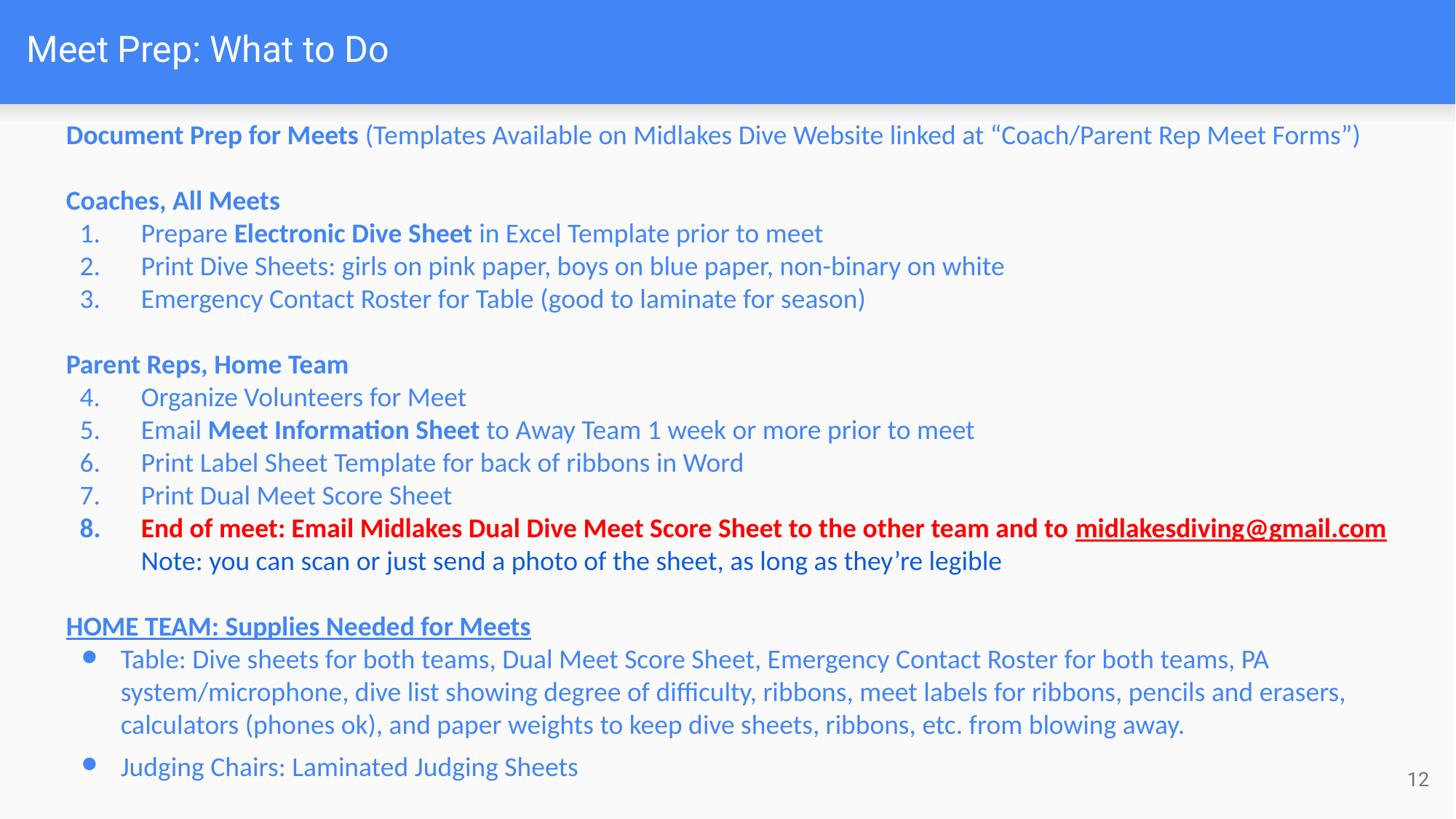

# Meet Prep: What to Do
Document Prep for Meets (Templates Available on Midlakes Dive Website linked at “Coach/Parent Rep Meet Forms”)

Coaches, All Meets
Prepare Electronic Dive Sheet in Excel Template prior to meet
Print Dive Sheets: girls on pink paper, boys on blue paper, non-binary on white
Emergency Contact Roster for Table (good to laminate for season)

Parent Reps, Home Team
Organize Volunteers for Meet
Email Meet Information Sheet to Away Team 1 week or more prior to meet
Print Label Sheet Template for back of ribbons in Word
Print Dual Meet Score Sheet
End of meet: Email Midlakes Dual Dive Meet Score Sheet to the other team and to midlakesdiving@gmail.com
Note: you can scan or just send a photo of the sheet, as long as they’re legible

HOME TEAM: Supplies Needed for Meets
Table: Dive sheets for both teams, Dual Meet Score Sheet, Emergency Contact Roster for both teams, PA system/microphone, dive list showing degree of difficulty, ribbons, meet labels for ribbons, pencils and erasers, calculators (phones ok), and paper weights to keep dive sheets, ribbons, etc. from blowing away.
Judging Chairs: Laminated Judging Sheets
12